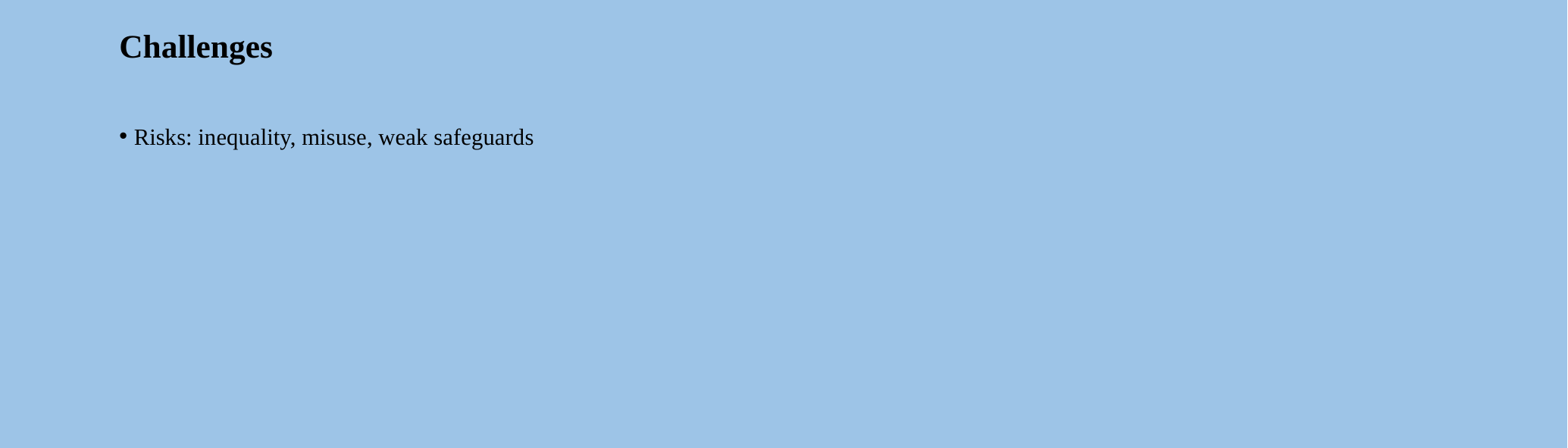

# Challenges
Risks: inequality, misuse, weak safeguards